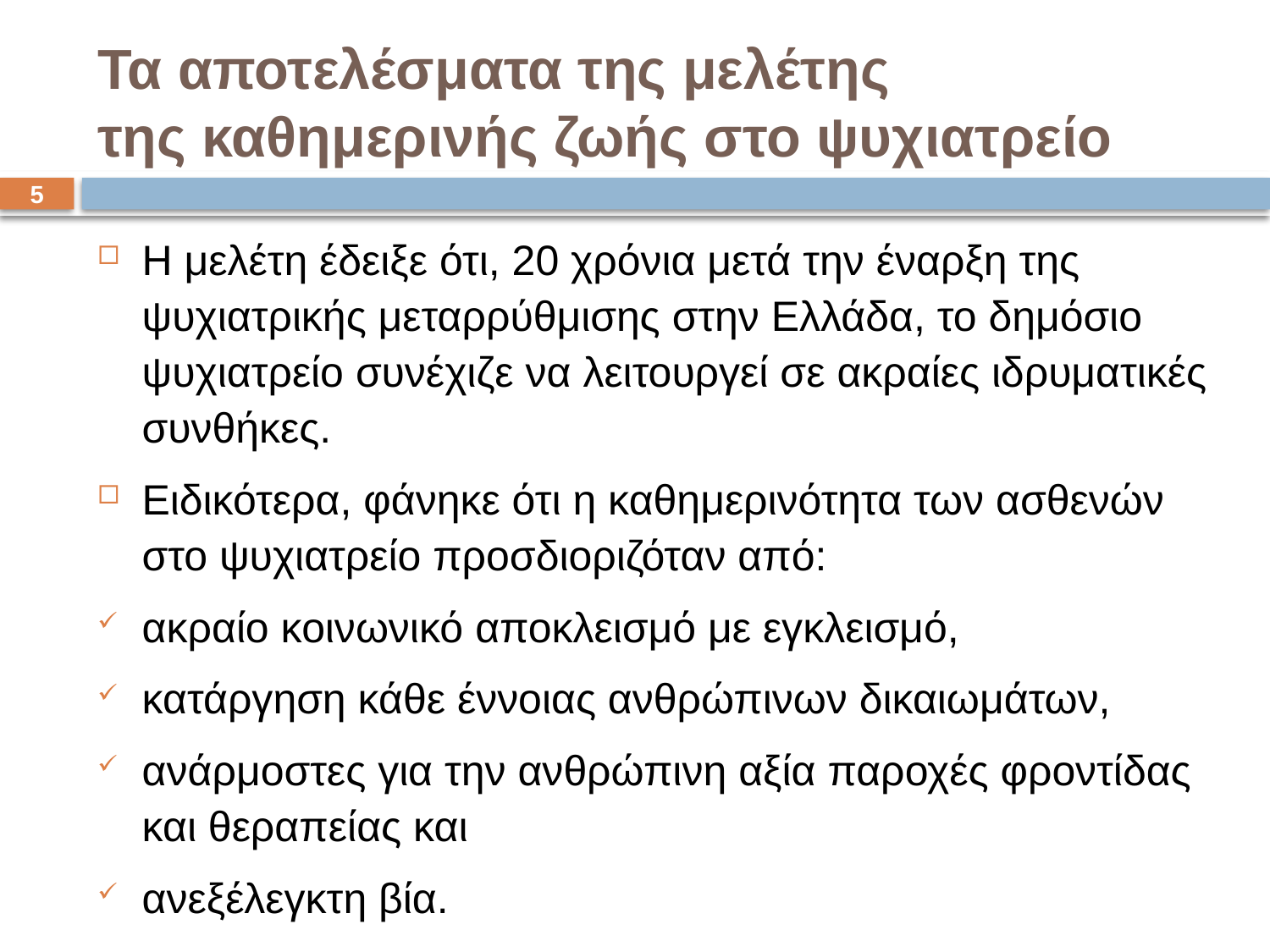

# Τα αποτελέσματα της μελέτης της καθημερινής ζωής στο ψυχιατρείο
5
Η μελέτη έδειξε ότι, 20 χρόνια μετά την έναρξη της ψυχιατρικής μεταρρύθμισης στην Ελλάδα, το δημόσιο ψυχιατρείο συνέχιζε να λειτουργεί σε ακραίες ιδρυματικές συνθήκες.
Ειδικότερα, φάνηκε ότι η καθημερινότητα των ασθενών στο ψυχιατρείο προσδιοριζόταν από:
ακραίο κοινωνικό αποκλεισμό με εγκλεισμό,
κατάργηση κάθε έννοιας ανθρώπινων δικαιωμάτων,
ανάρμοστες για την ανθρώπινη αξία παροχές φροντίδας και θεραπείας και
ανεξέλεγκτη βία.